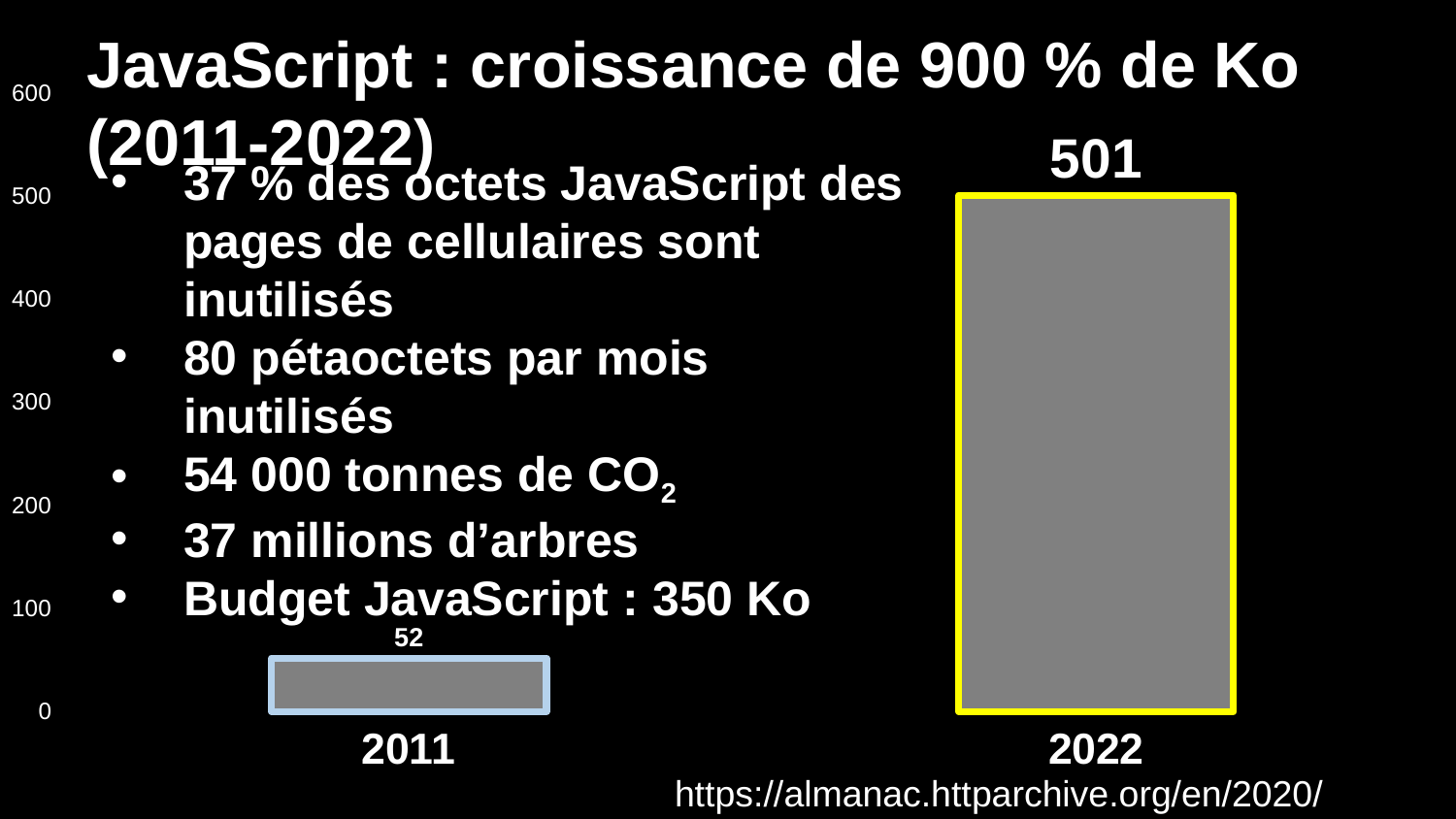

JavaScript : croissance de 900 % de Ko (2011-2022)

### Chart

| Category | Column1 |
|---|---|
| 2011 | 52.0 |
| 2022 | 501.0 |
37 % des octets JavaScript des pages de cellulaires sont inutilisés
80 pétaoctets par mois inutilisés
54 000 tonnes de CO2
37 millions d’arbres
Budget JavaScript : 350 Ko
https://almanac.httparchive.org/en/2020/javascript